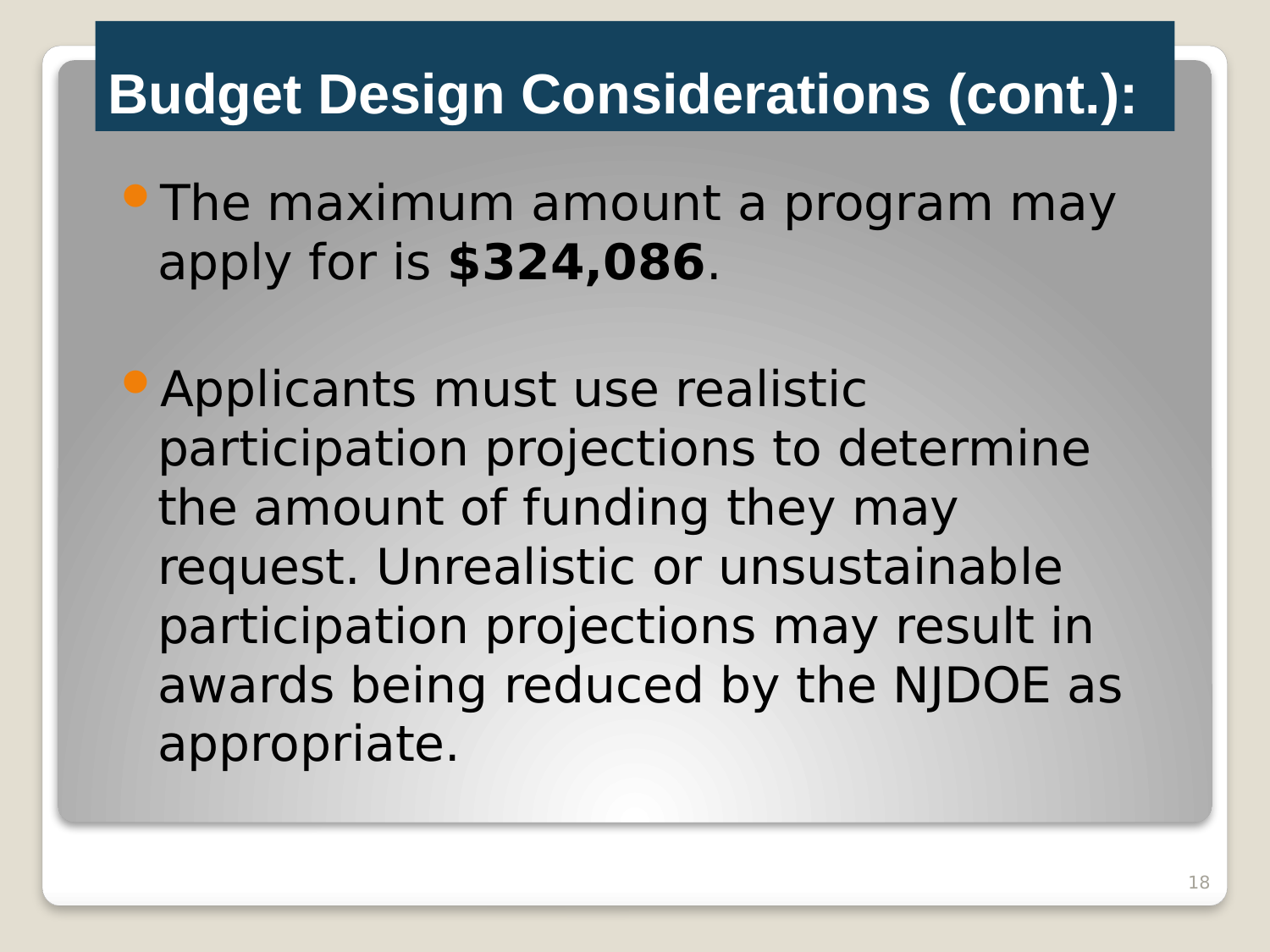

# Budget Design Considerations (cont.):
The maximum amount a program may apply for is $324,086.

Applicants must use realistic participation projections to determine the amount of funding they may request. Unrealistic or unsustainable participation projections may result in awards being reduced by the NJDOE as appropriate.

18